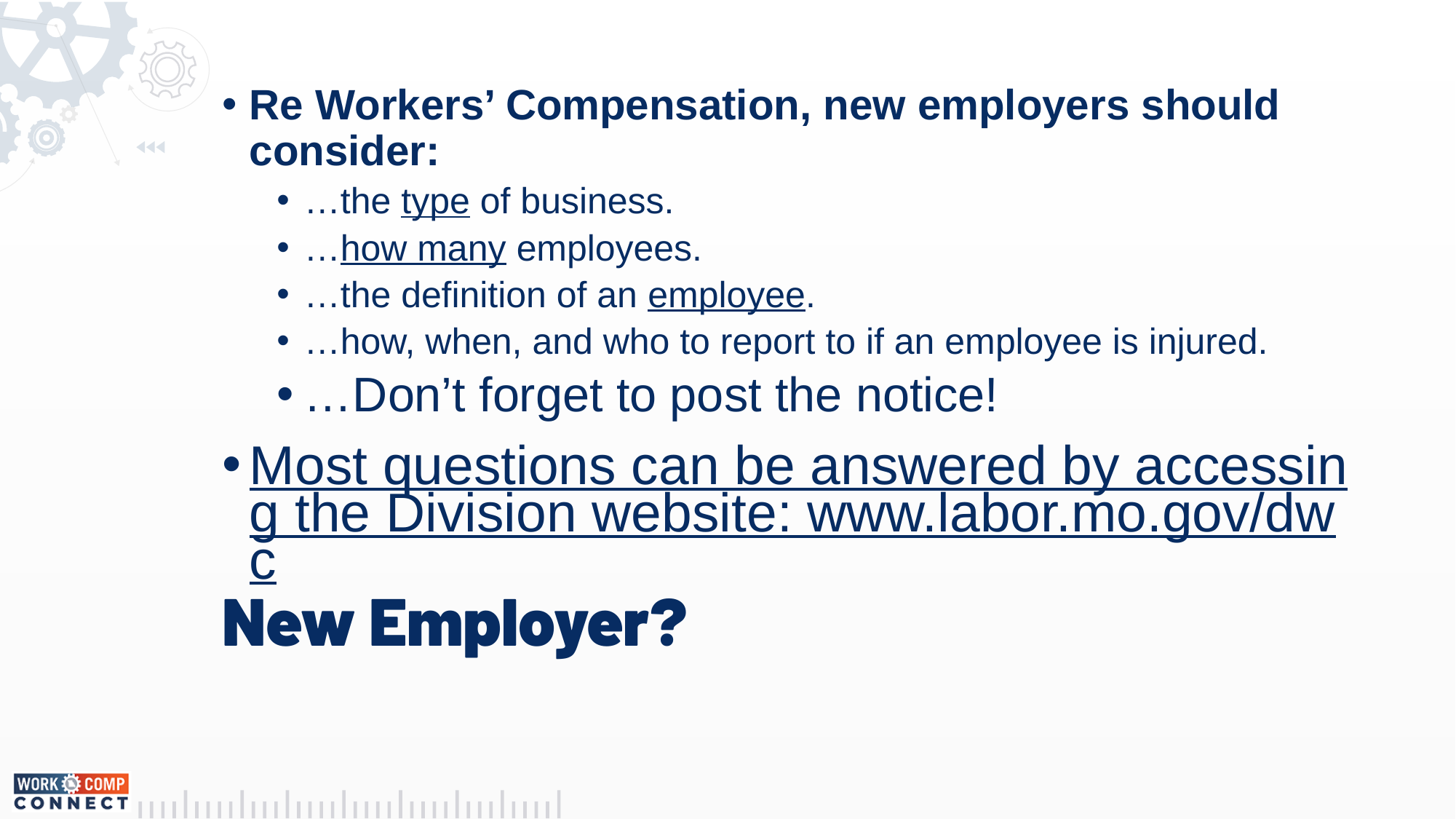

Re Workers’ Compensation, new employers should consider:
…the type of business.
…how many employees.
…the definition of an employee.
…how, when, and who to report to if an employee is injured.
…Don’t forget to post the notice!
Most questions can be answered by accessing the Division website: www.labor.mo.gov/dwc
New Employer?